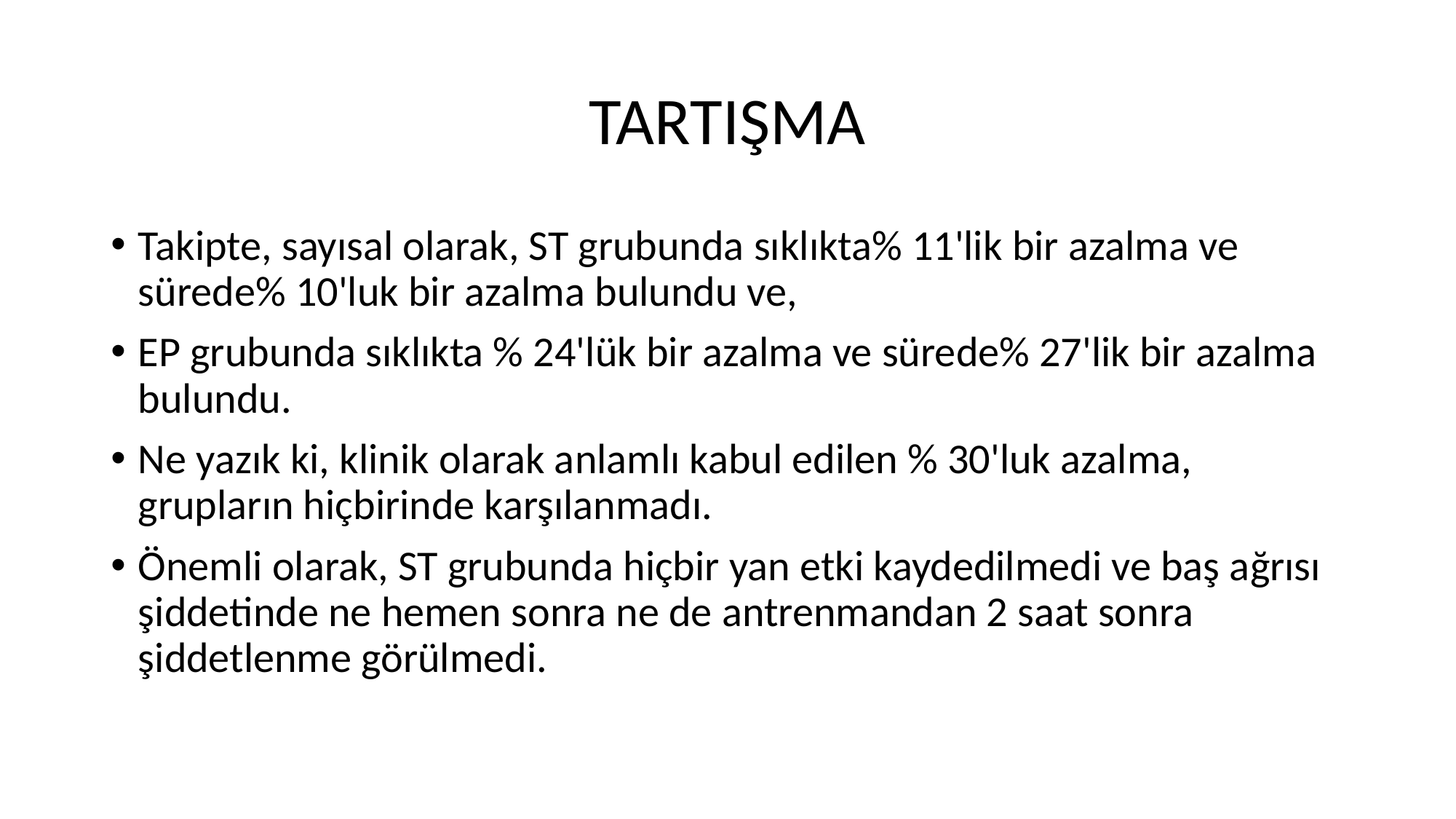

# TARTIŞMA
Takipte, sayısal olarak, ST grubunda sıklıkta% 11'lik bir azalma ve sürede% 10'luk bir azalma bulundu ve,
EP grubunda sıklıkta % 24'lük bir azalma ve sürede% 27'lik bir azalma bulundu.
Ne yazık ki, klinik olarak anlamlı kabul edilen % 30'luk azalma, grupların hiçbirinde karşılanmadı.
Önemli olarak, ST grubunda hiçbir yan etki kaydedilmedi ve baş ağrısı şiddetinde ne hemen sonra ne de antrenmandan 2 saat sonra şiddetlenme görülmedi.